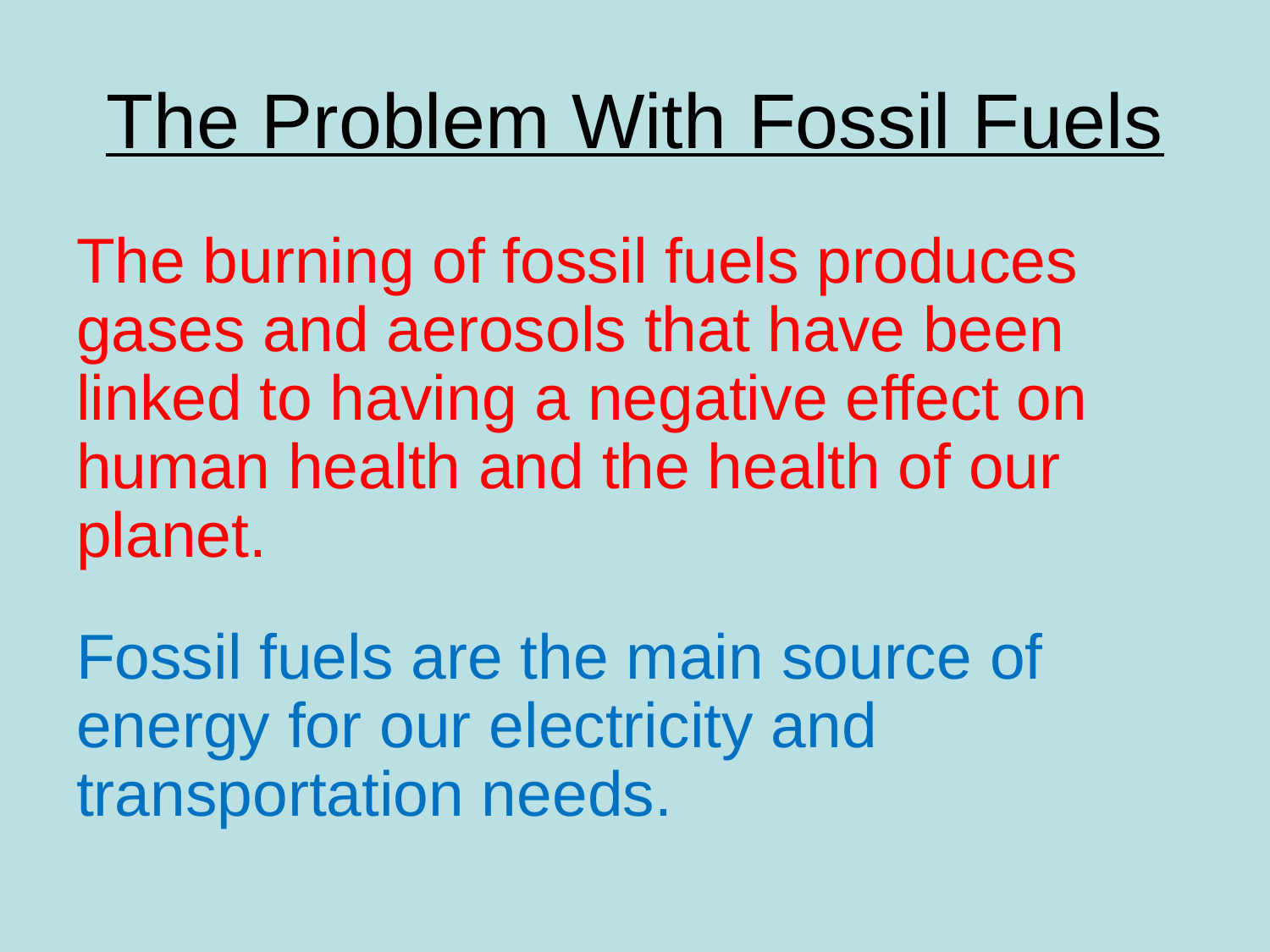

# The Problem With Fossil Fuels
The burning of fossil fuels produces gases and aerosols that have been linked to having a negative effect on human health and the health of our planet.

Fossil fuels are the main source of energy for our electricity and transportation needs.